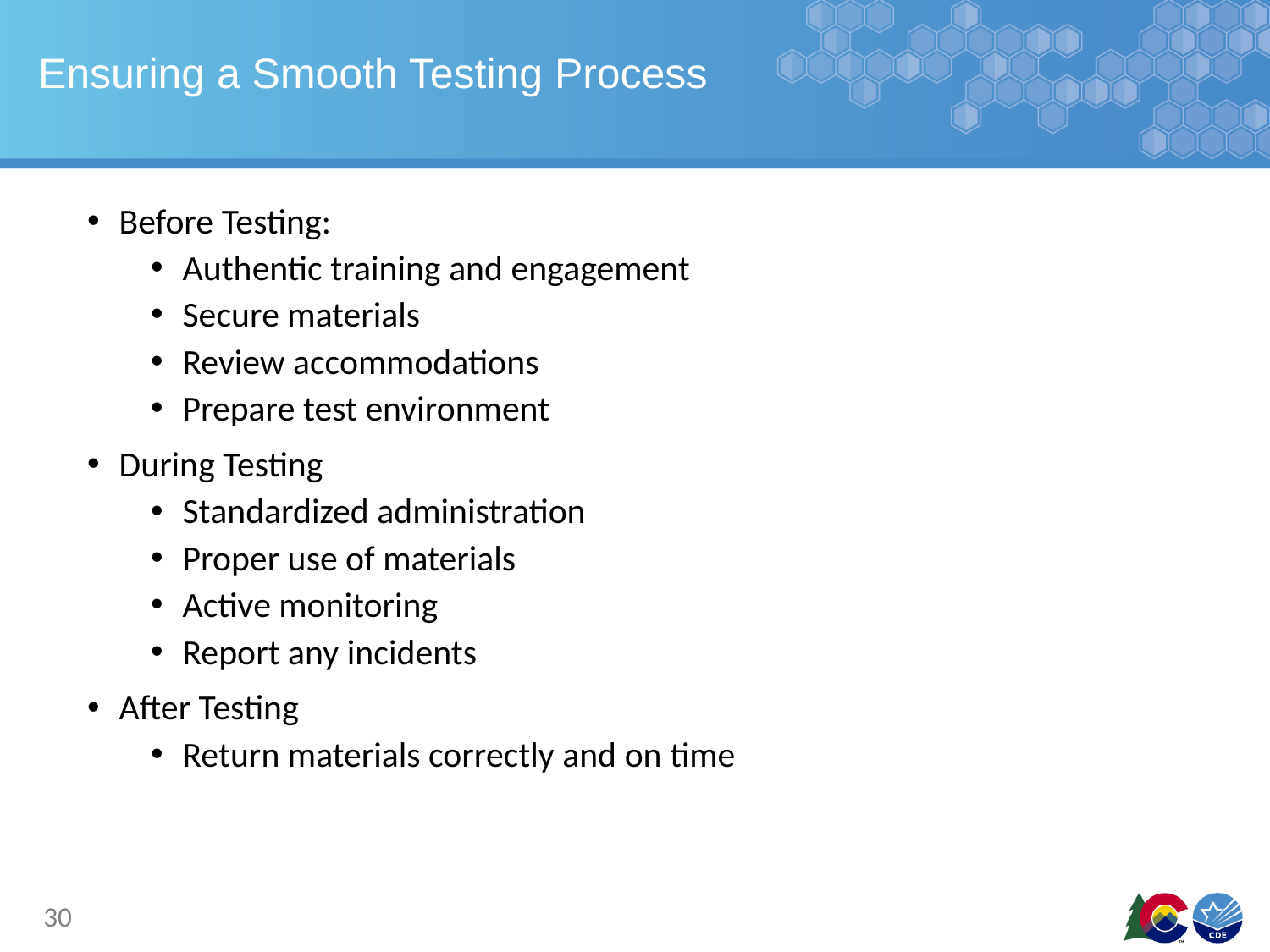

# Ensuring a Smooth Testing Process
Before Testing:
Authentic training and engagement
Secure materials
Review accommodations
Prepare test environment
During Testing
Standardized administration
Proper use of materials
Active monitoring
Report any incidents
After Testing
Return materials correctly and on time

30